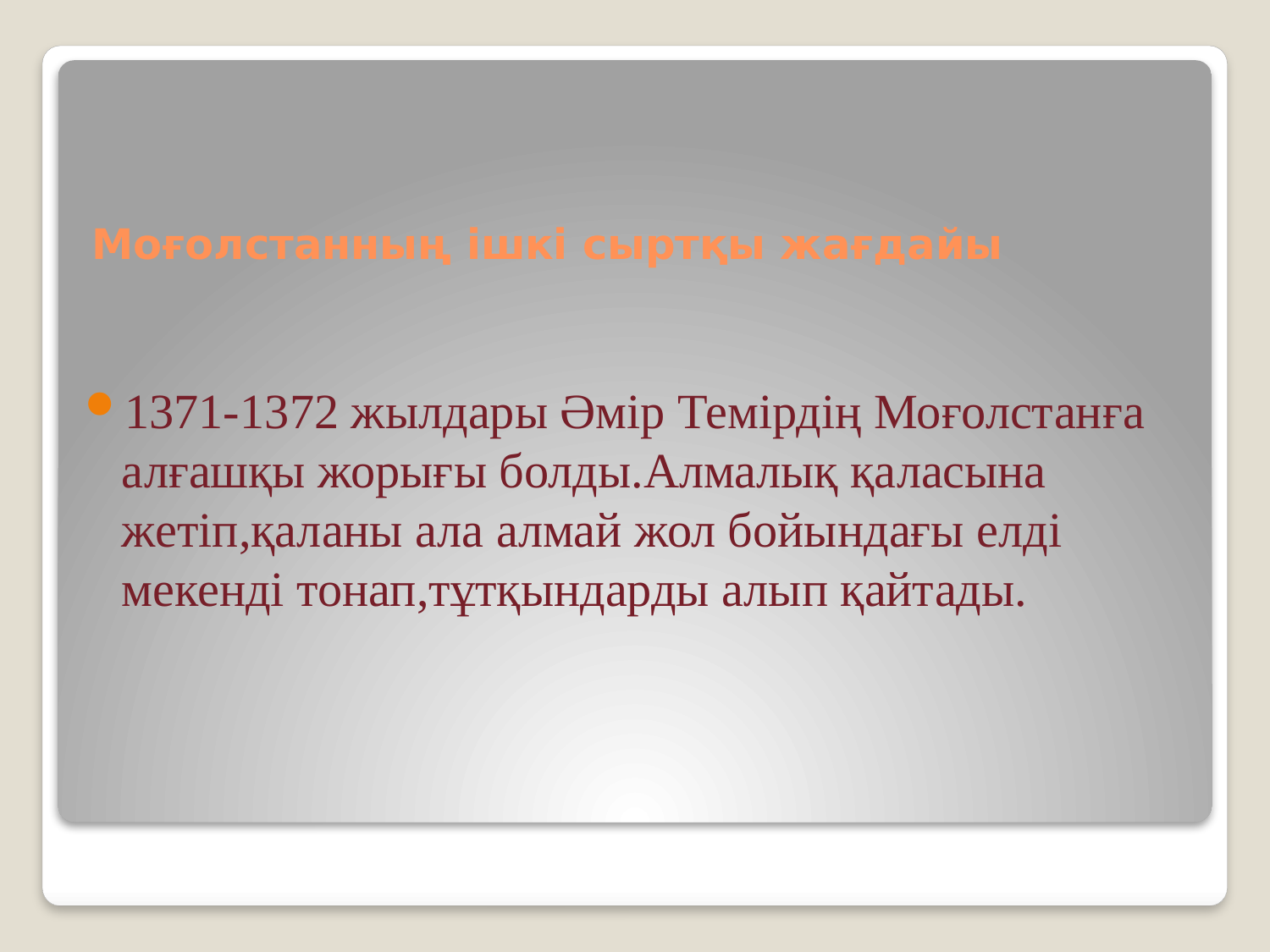

# Моғолстанның ішкі сыртқы жағдайы
1371-1372 жылдары Әмір Темірдің Моғолстанға алғашқы жорығы болды.Алмалық қаласына жетіп,қаланы ала алмай жол бойындағы елді мекенді тонап,тұтқындарды алып қайтады.